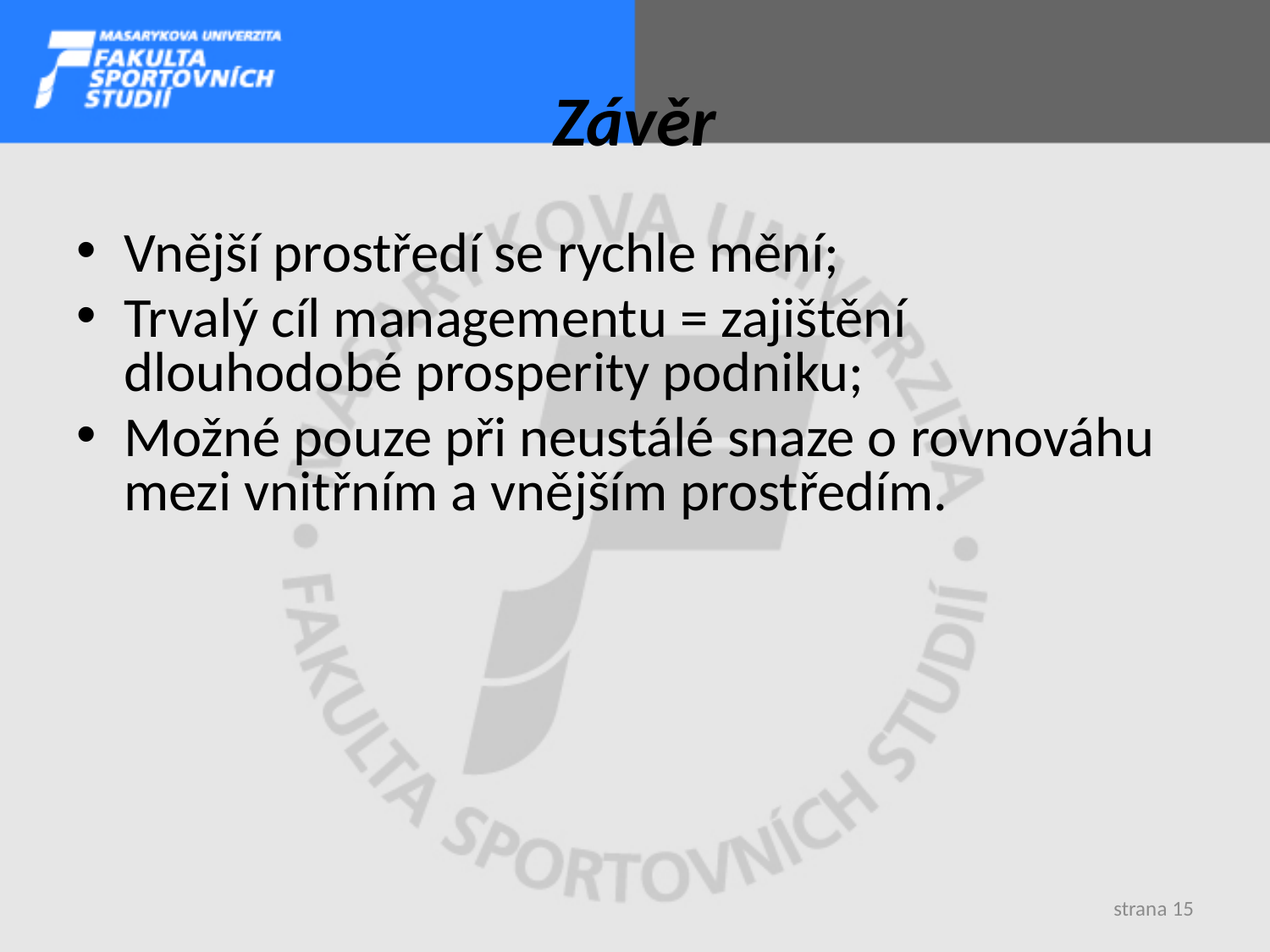

# Závěr
Vnější prostředí se rychle mění;
Trvalý cíl managementu = zajištění dlouhodobé prosperity podniku;
Možné pouze při neustálé snaze o rovnováhu mezi vnitřním a vnějším prostředím.

strana 15